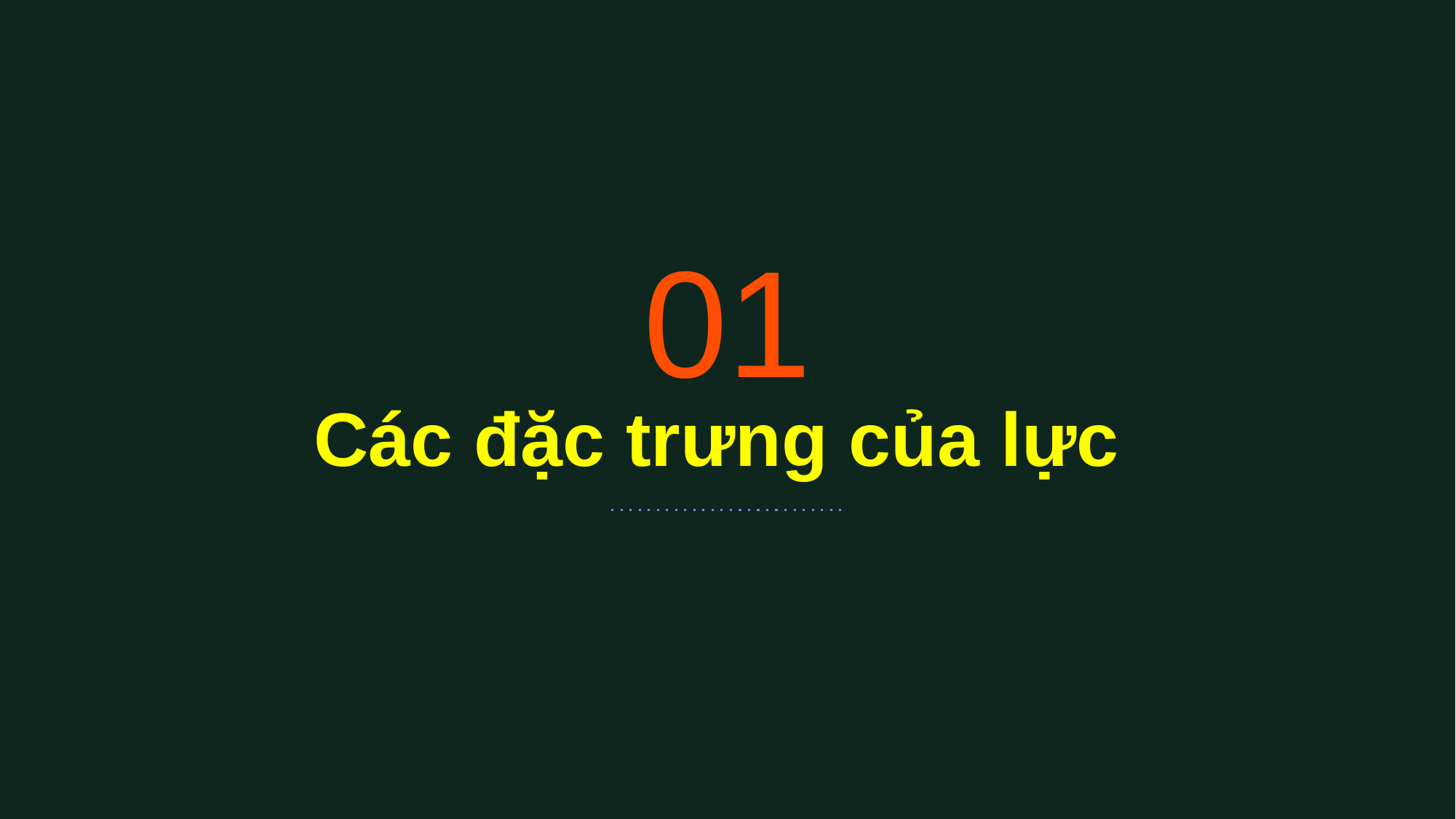

01
# Các đặc trưng của lực